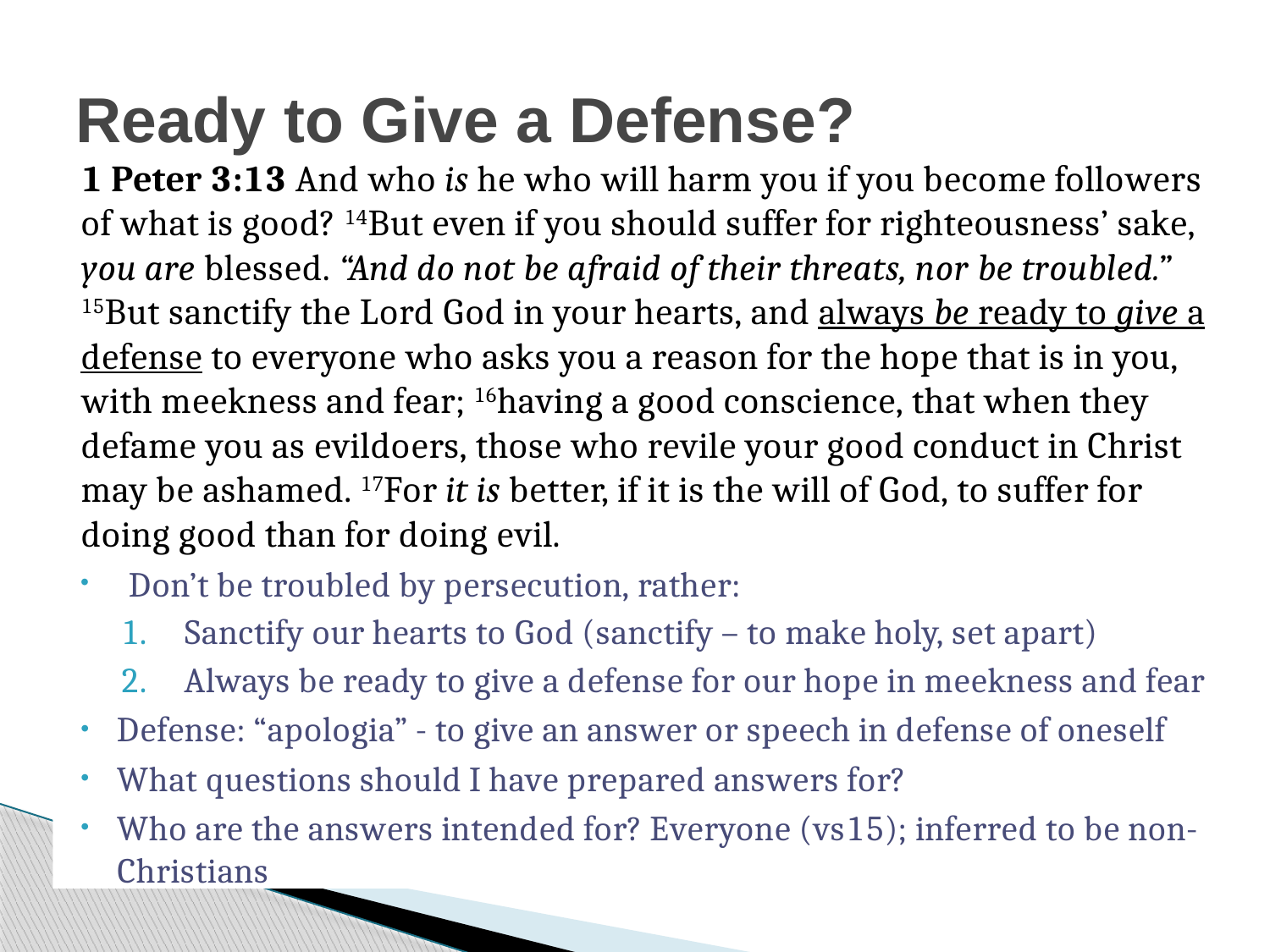

# Ready to Give a Defense?
1 Peter 3:13 And who is he who will harm you if you become followers of what is good? 14But even if you should suffer for righteousness’ sake, you are blessed. “And do not be afraid of their threats, nor be troubled.” 15But sanctify the Lord God in your hearts, and always be ready to give a defense to everyone who asks you a reason for the hope that is in you, with meekness and fear; 16having a good conscience, that when they defame you as evildoers, those who revile your good conduct in Christ may be ashamed. 17For it is better, if it is the will of God, to suffer for doing good than for doing evil.
Don’t be troubled by persecution, rather:
Sanctify our hearts to God (sanctify – to make holy, set apart)
Always be ready to give a defense for our hope in meekness and fear
Defense: “apologia” - to give an answer or speech in defense of oneself
What questions should I have prepared answers for?
Who are the answers intended for? Everyone (vs15); inferred to be non-Christians